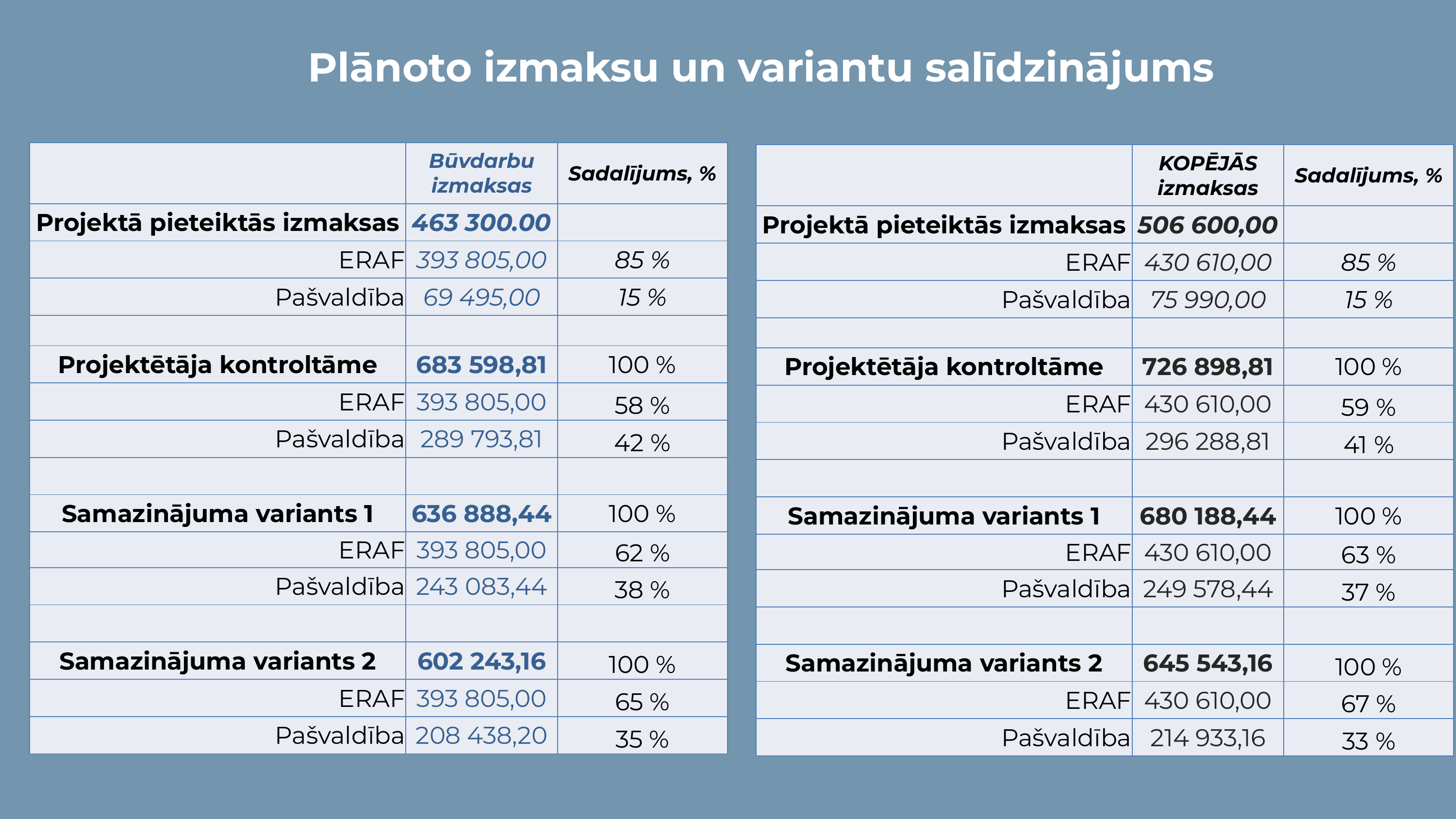

# Plānoto izmaksu un variantu salīdzinājums
|  | Būvdarbu izmaksas | Sadalījums, % |
| --- | --- | --- |
| Projektā pieteiktās izmaksas | 463 300.00 |  |
| ERAF | 393 805,00 | 85 % |
| Pašvaldība | 69 495,00 | 15 % |
|  |  |  |
| Projektētāja kontroltāme | 683 598,81 | 100 % |
| ERAF | 393 805,00 | 58 % |
| Pašvaldība | 289 793,81 | 42 % |
|  |  |  |
| Samazinājuma variants 1 | 636 888,44 | 100 % |
| ERAF | 393 805,00 | 62 % |
| Pašvaldība | 243 083,44 | 38 % |
|  |  |  |
| Samazinājuma variants 2 | 602 243,16 | 100 % |
| ERAF | 393 805,00 | 65 % |
| Pašvaldība | 208 438,20 | 35 % |
|  | KOPĒJĀS izmaksas | Sadalījums, % |
| --- | --- | --- |
| Projektā pieteiktās izmaksas | 506 600,00 |  |
| ERAF | 430 610,00 | 85 % |
| Pašvaldība | 75 990,00 | 15 % |
|  |  |  |
| Projektētāja kontroltāme | 726 898,81 | 100 % |
| ERAF | 430 610,00 | 59 % |
| Pašvaldība | 296 288,81 | 41 % |
|  |  |  |
| Samazinājuma variants 1 | 680 188,44 | 100 % |
| ERAF | 430 610,00 | 63 % |
| Pašvaldība | 249 578,44 | 37 % |
|  |  |  |
| Samazinājuma variants 2 | 645 543,16 | 100 % |
| ERAF | 430 610,00 | 67 % |
| Pašvaldība | 214 933,16 | 33 % |